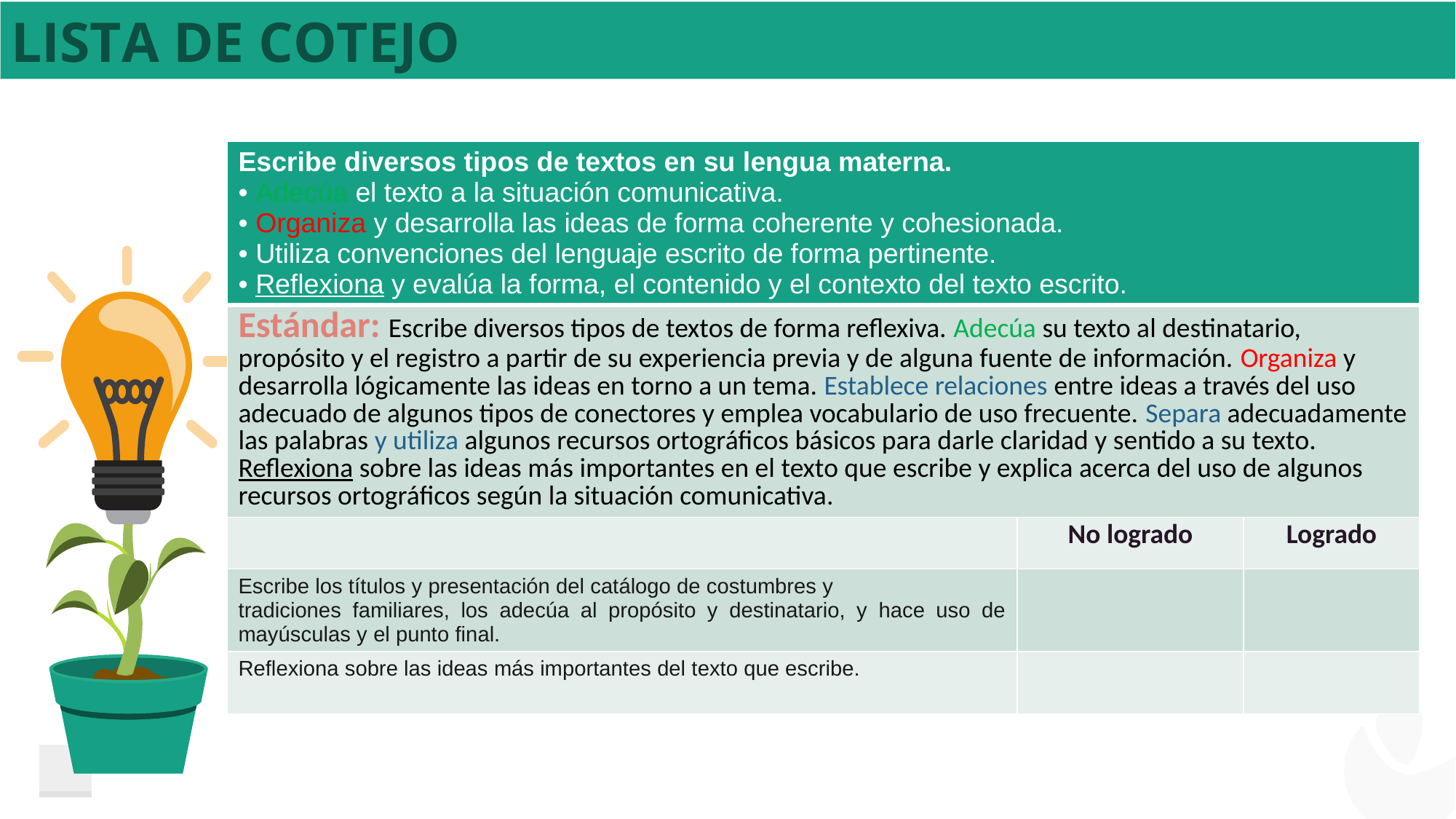

# Lista de cotejo
| Escribe diversos tipos de textos en su lengua materna. • Adecúa el texto a la situación comunicativa. • Organiza y desarrolla las ideas de forma coherente y cohesionada. • Utiliza convenciones del lenguaje escrito de forma pertinente. • Reflexiona y evalúa la forma, el contenido y el contexto del texto escrito. |  |  |
| --- | --- | --- |
| Estándar: Escribe diversos tipos de textos de forma reflexiva. Adecúa su texto al destinatario, propósito y el registro a partir de su experiencia previa y de alguna fuente de información. Organiza y desarrolla lógicamente las ideas en torno a un tema. Establece relaciones entre ideas a través del uso adecuado de algunos tipos de conectores y emplea vocabulario de uso frecuente. Separa adecuadamente las palabras y utiliza algunos recursos ortográficos básicos para darle claridad y sentido a su texto. Reflexiona sobre las ideas más importantes en el texto que escribe y explica acerca del uso de algunos recursos ortográficos según la situación comunicativa. |  |  |
|  | No logrado | Logrado |
| Escribe los títulos y presentación del catálogo de costumbres y tradiciones familiares, los adecúa al propósito y destinatario, y hace uso de mayúsculas y el punto final. |  |  |
| Reflexiona sobre las ideas más importantes del texto que escribe. |  |  |